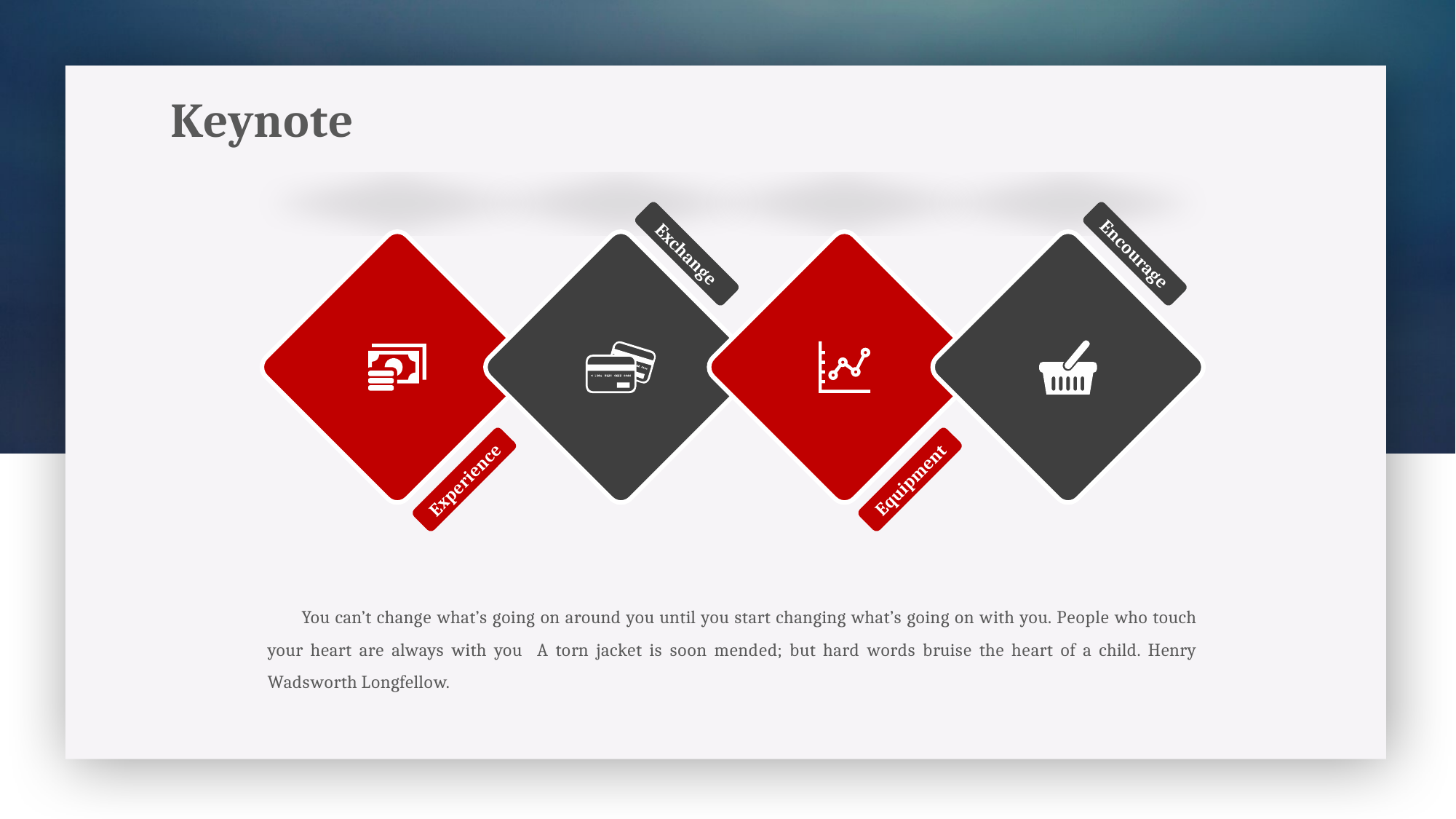

Keynote
Encourage
Exchange

Experience
Equipment
You can’t change what’s going on around you until you start changing what’s going on with you. People who touch your heart are always with you  A torn jacket is soon mended; but hard words bruise the heart of a child. Henry Wadsworth Longfellow.